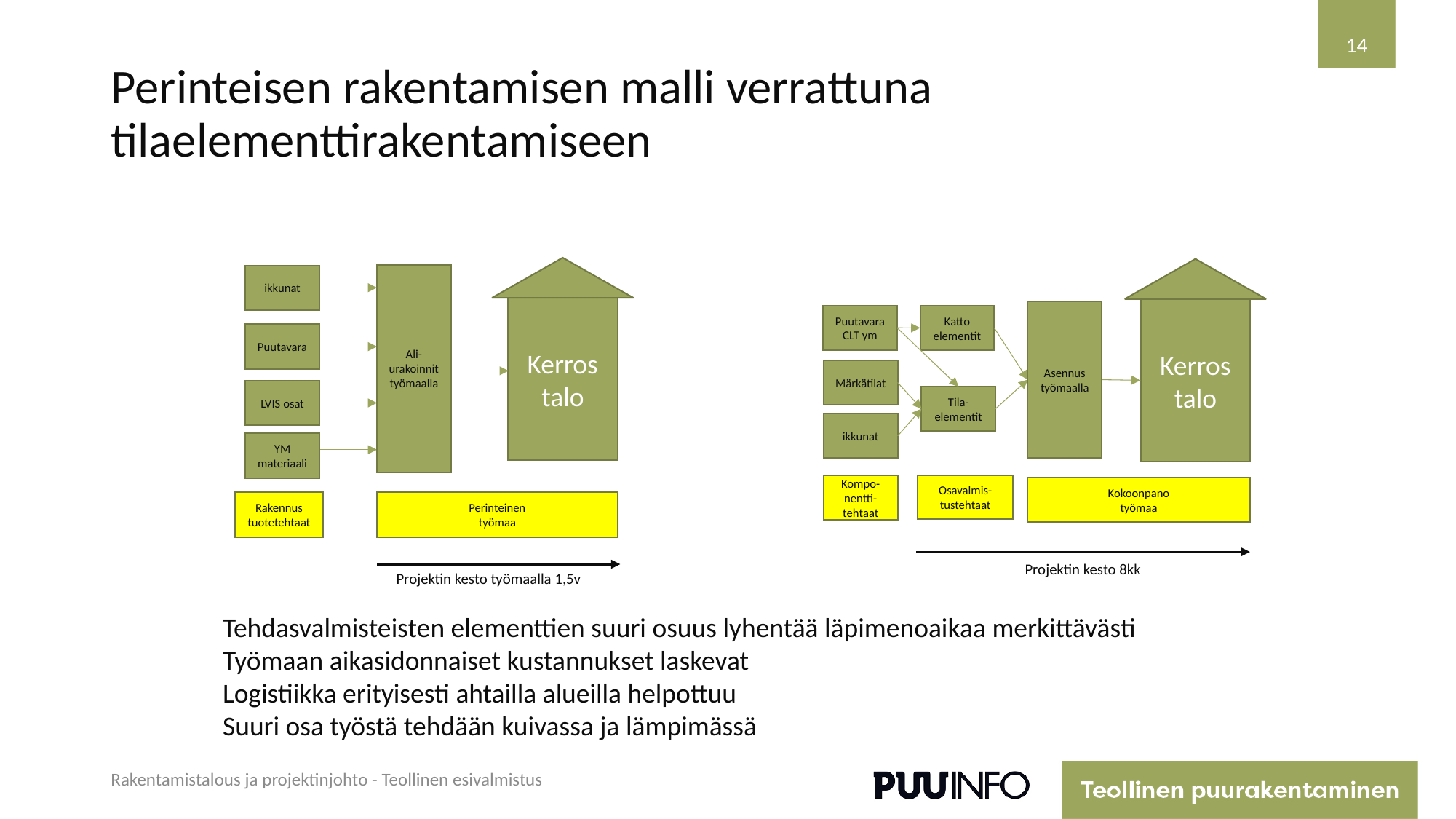

14
# Perinteisen rakentamisen malli verrattuna tilaelementtirakentamiseen

Kerros
talo

Kerros
talo
Ali-urakoinnit työmaalla
ikkunat
Asennus työmaalla
Puutavara CLT ym
Katto
elementit
Puutavara
Märkätilat
LVIS osat
Tila-elementit
ikkunat
YM materiaali
Kompo-nentti-tehtaat
Osavalmis-tustehtaat
Kokoonpano
työmaa
Perinteinen
työmaa
Rakennus
tuotetehtaat
Projektin kesto 8kk
Projektin kesto työmaalla 1,5v
Tehdasvalmisteisten elementtien suuri osuus lyhentää läpimenoaikaa merkittävästi
Työmaan aikasidonnaiset kustannukset laskevat
Logistiikka erityisesti ahtailla alueilla helpottuu
Suuri osa työstä tehdään kuivassa ja lämpimässä

Rakentamistalous ja projektinjohto - Teollinen esivalmistus